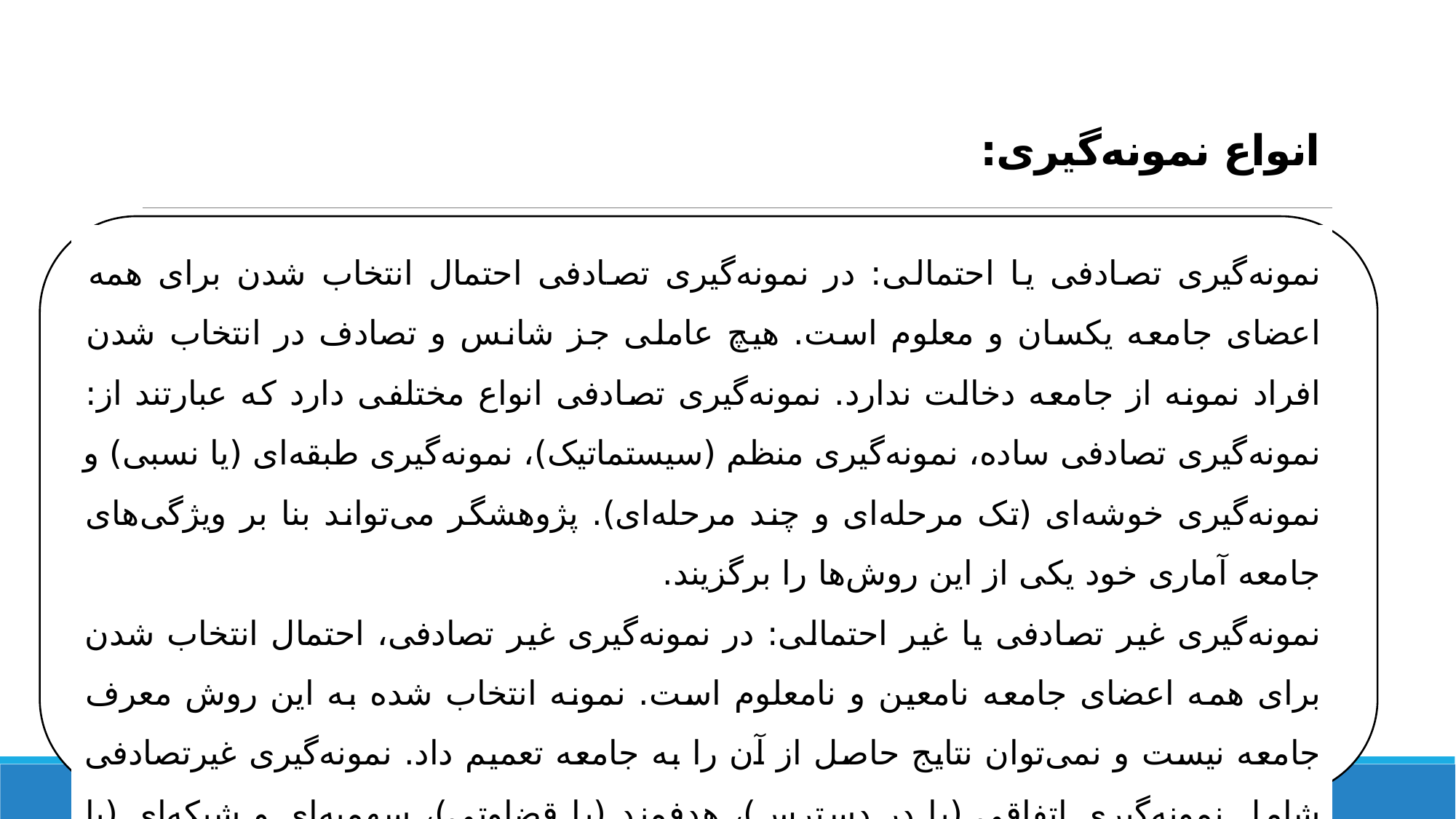

# انواع نمونه‌گیری:

نمونه‌گیری تصادفی یا احتمالی: در نمونه‌گیری تصادفی احتمال انتخاب شدن برای همه اعضای جامعه یکسان و معلوم است. هیچ عاملی جز شانس و تصادف در انتخاب شدن افراد نمونه از جامعه دخالت ندارد. نمونه‌گیری تصادفی انواع مختلفی دارد که عبارتند از: نمونه‌گیری تصادفی ساده، نمونه‌گیری منظم (سیستماتیک)، نمونه‌گیری طبقه‌ای (یا نسبی) و نمونه‌گیری خوشه‌ای (تک مرحله‌ای و چند مرحله‌ای). پژوهشگر می‌تواند بنا بر ویژگی‌های جامعه آماری خود یکی از این روش‌ها را برگزیند.
نمونه‌گیری غیر تصادفی یا غیر احتمالی: در نمونه‌گیری غیر تصادفی، احتمال انتخاب شدن برای همه اعضای جامعه نامعین و نامعلوم است. نمونه انتخاب شده به این روش معرف جامعه نیست و نمی‌توان نتایج حاصل از آن را به جامعه تعمیم داد. نمونه‌گیری غیرتصادفی شامل نمونه‌گیری اتفاقی (یا در دسترس)، هدفمند (یا قضاوتی)، سهمیه‌ای و شبکه‌ای (یا گلوله برفی) می‌باشد.